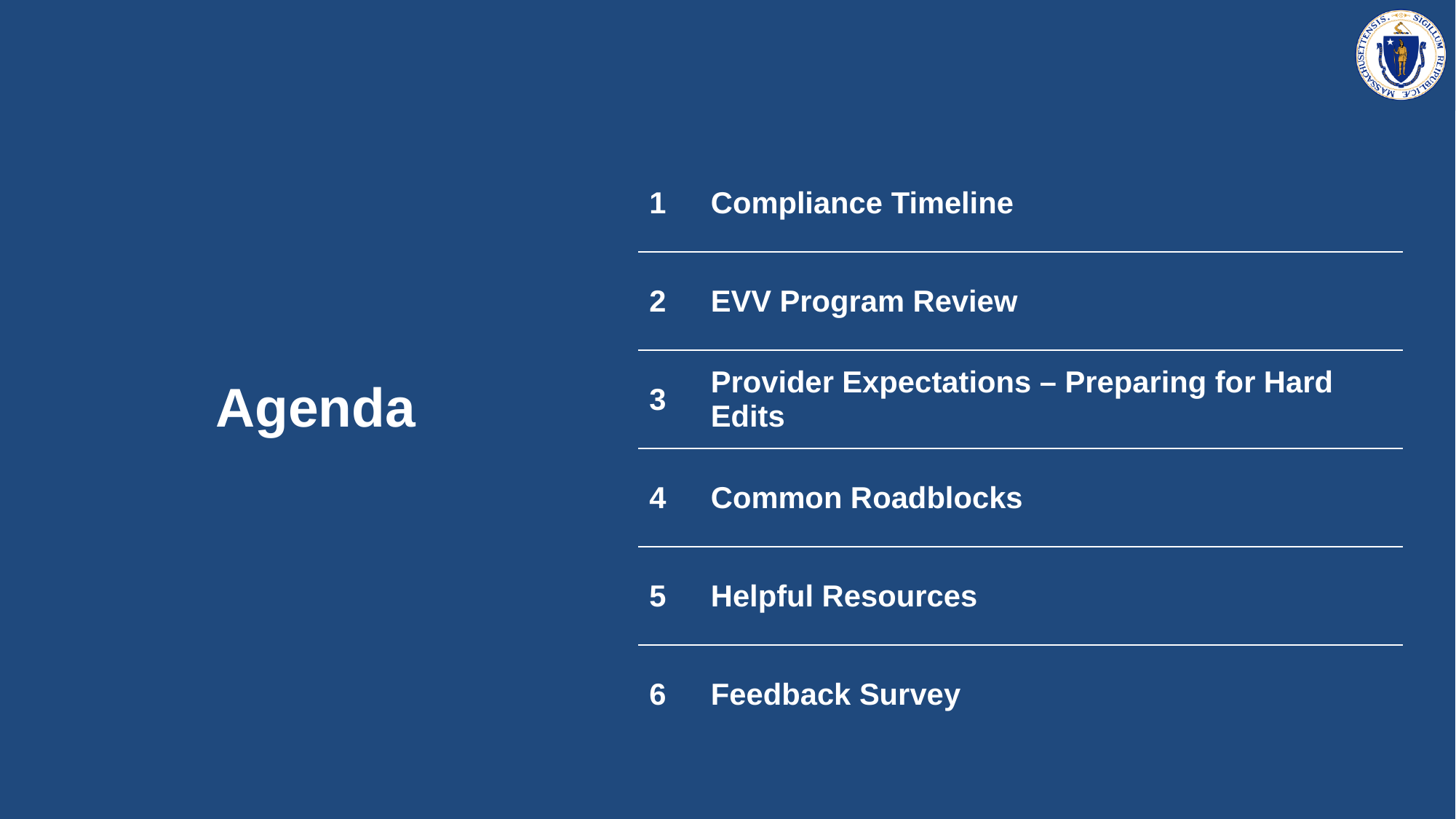

| 1 | Compliance Timeline |
| --- | --- |
| 2 | EVV Program Review |
| 3 | Provider Expectations – Preparing for Hard Edits |
| 4 | Common Roadblocks |
| 5 | Helpful Resources |
| 6 | Feedback Survey |
# Agenda
7